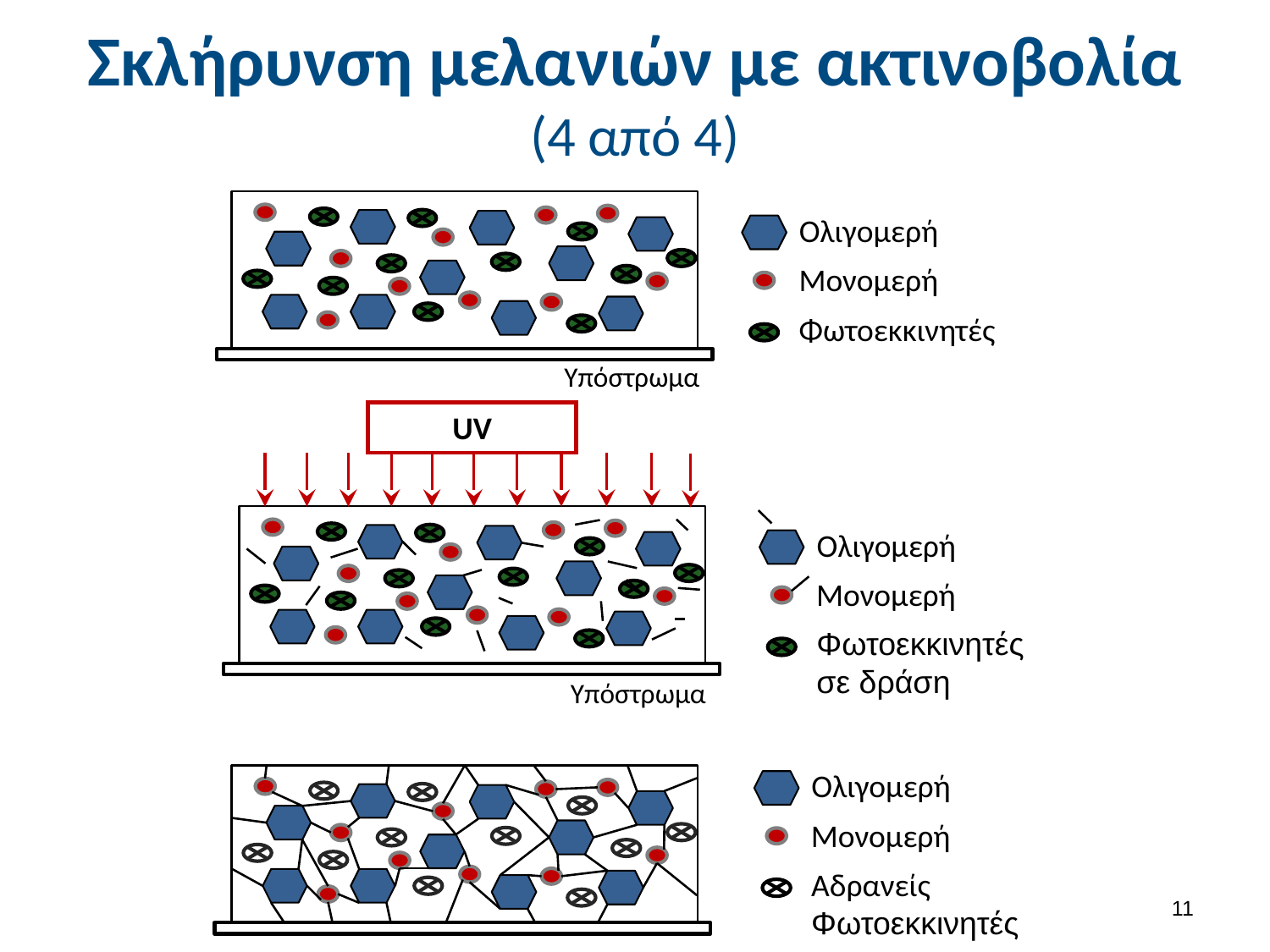

# Σκλήρυνση μελανιών με ακτινοβολία (4 από 4)

UV

Ολιγομερή

Μονομερή

Φωτοεκκινητές

Υπόστρωμα
Ολιγομερή

Μονομερή

Φωτοεκκινητές σε δράση

Υπόστρωμα
Ολιγομερή

Μονομερή

Αδρανείς Φωτοεκκινητές

11